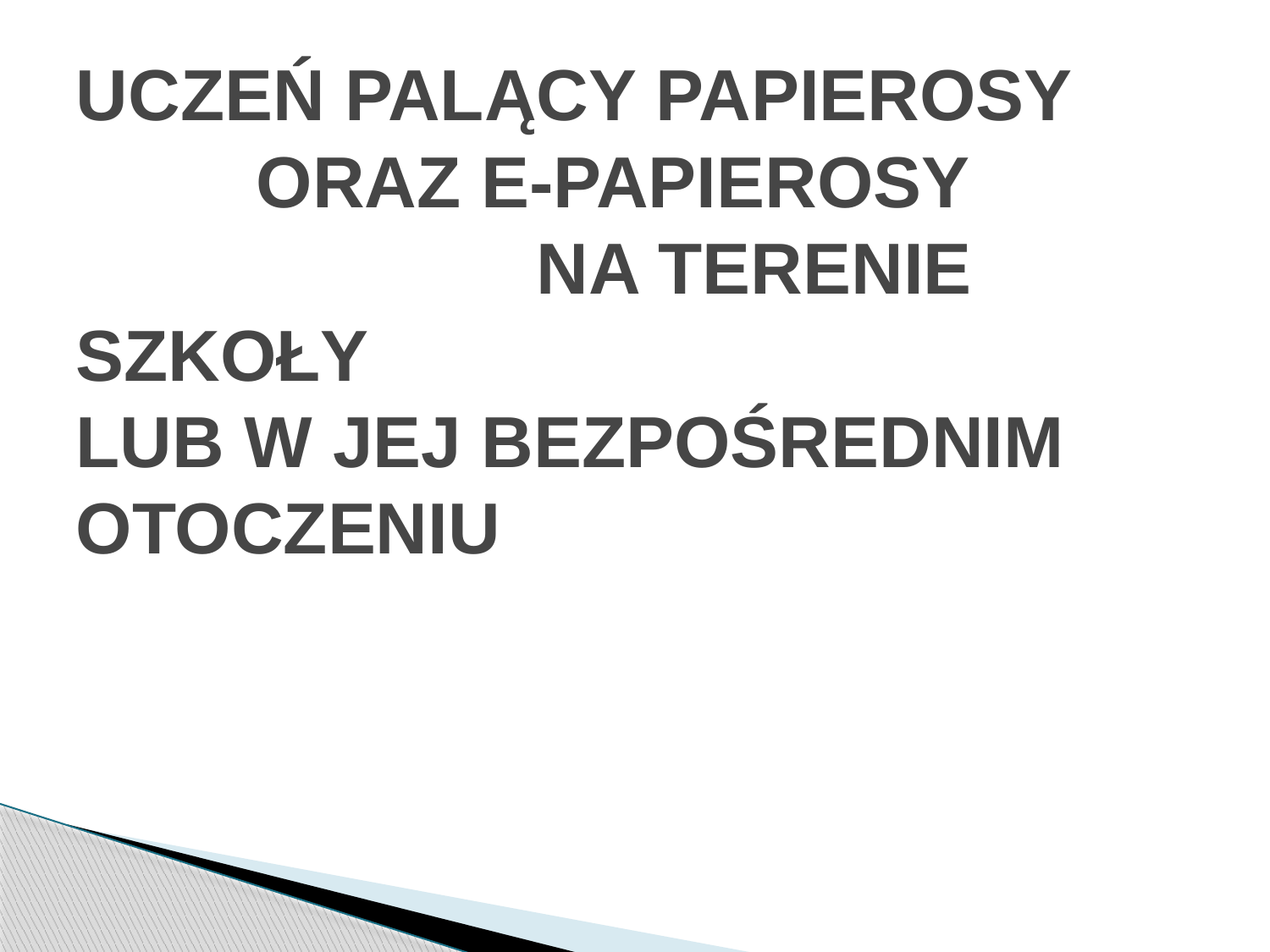

# UCZEŃ PALĄCY PAPIEROSY                ORAZ E-PAPIEROSY                                   NA TERENIE SZKOŁY                                  LUB W JEJ BEZPOŚREDNIM OTOCZENIU